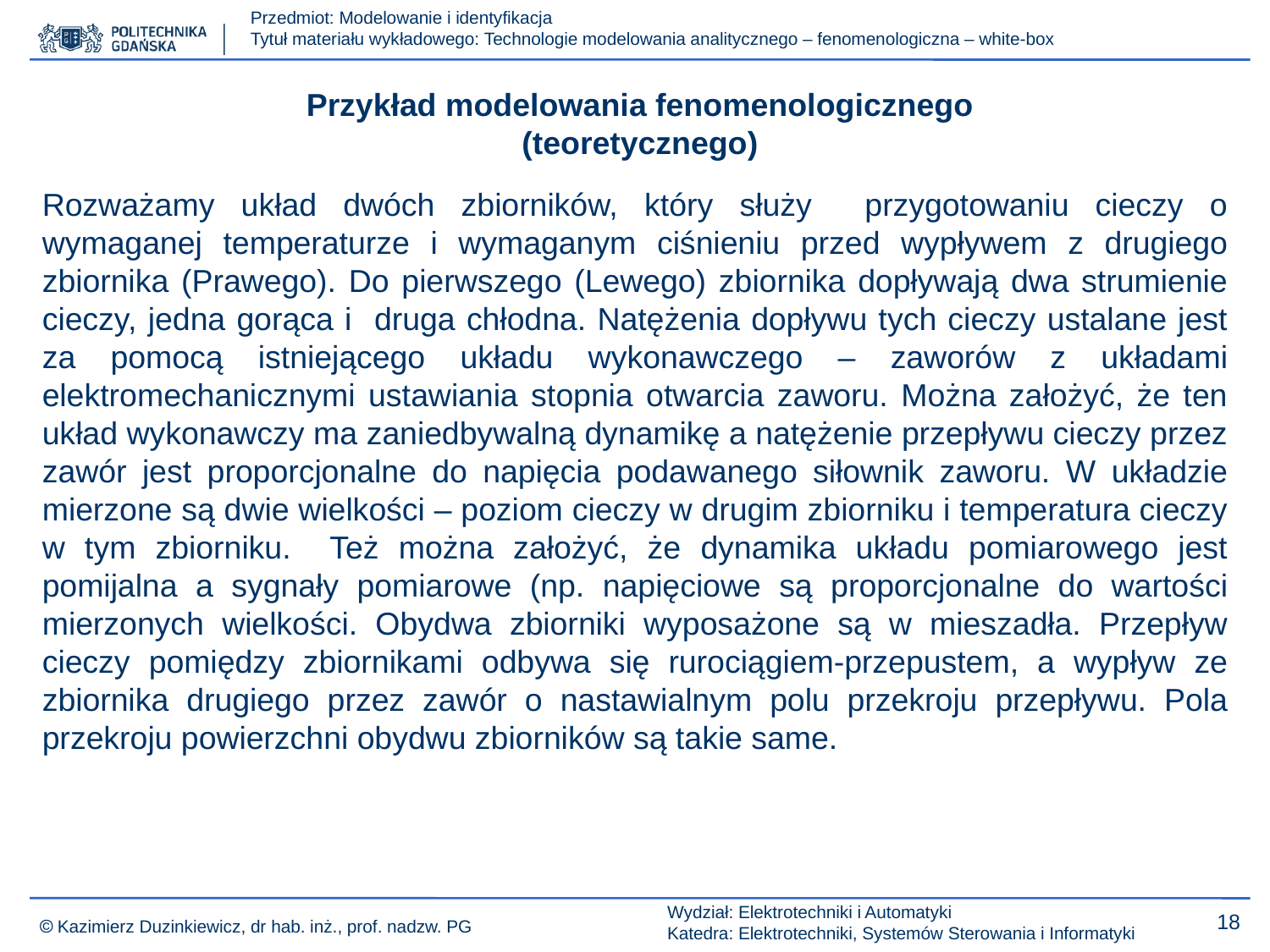

Przykład modelowania fenomenologicznego (teoretycznego)
Rozważamy układ dwóch zbiorników, który służy  przygotowaniu cieczy o wymaganej temperaturze i wymaganym ciśnieniu przed wypływem z drugiego zbiornika (Prawego). Do pierwszego (Lewego) zbiornika dopływają dwa strumienie cieczy, jedna gorąca i  druga chłodna. Natężenia dopływu tych cieczy ustalane jest za pomocą istniejącego układu wykonawczego – zaworów z układami elektromechanicznymi ustawiania stopnia otwarcia zaworu. Można założyć, że ten układ wykonawczy ma zaniedbywalną dynamikę a natężenie przepływu cieczy przez zawór jest proporcjonalne do napięcia podawanego siłownik zaworu. W układzie mierzone są dwie wielkości – poziom cieczy w drugim zbiorniku i temperatura cieczy w tym zbiorniku.  Też można założyć, że dynamika układu pomiarowego jest pomijalna a sygnały pomiarowe (np. napięciowe są proporcjonalne do wartości mierzonych wielkości. Obydwa zbiorniki wyposażone są w mieszadła. Przepływ cieczy pomiędzy zbiornikami odbywa się rurociągiem-przepustem, a wypływ ze zbiornika drugiego przez zawór o nastawialnym polu przekroju przepływu. Pola przekroju powierzchni obydwu zbiorników są takie same.